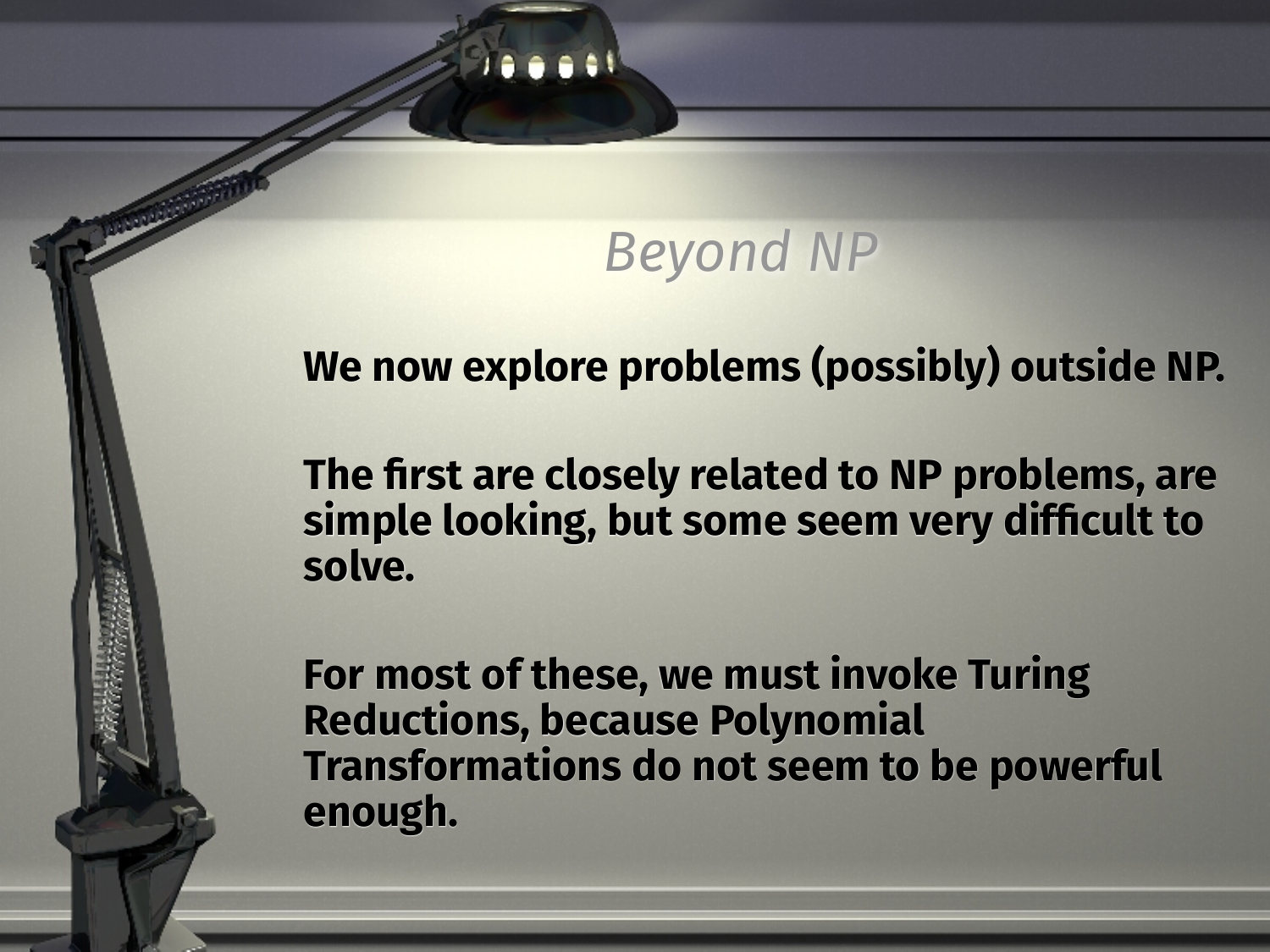

# Beyond NP
	We now explore problems (possibly) outside NP.

	The first are closely related to NP problems, are simple looking, but some seem very difficult to solve.

	For most of these, we must invoke Turing Reductions, because Polynomial Transformations do not seem to be powerful enough.